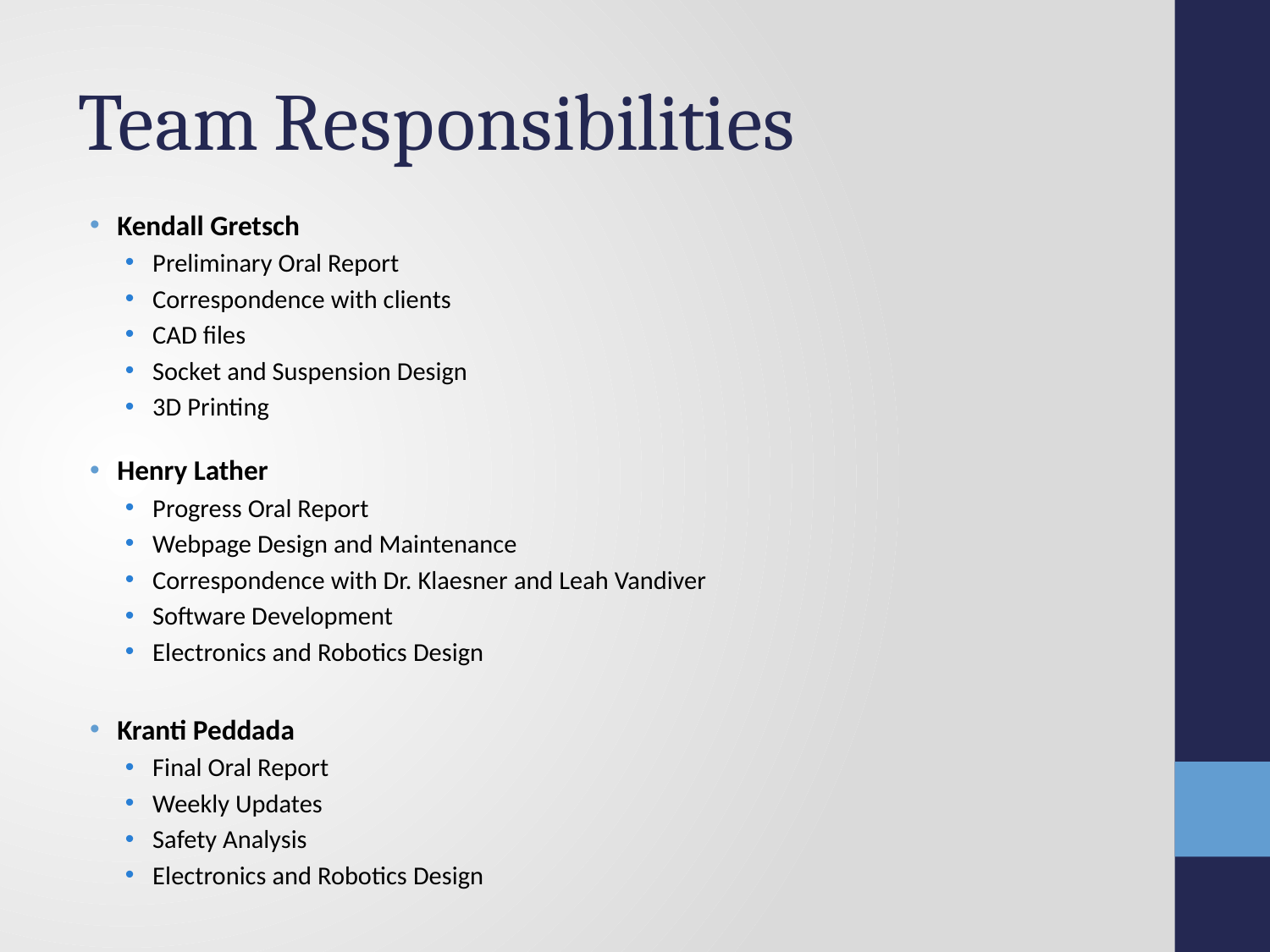

# Team Responsibilities
Kendall Gretsch
Preliminary Oral Report
Correspondence with clients
CAD files
Socket and Suspension Design
3D Printing

Henry Lather
Progress Oral Report
Webpage Design and Maintenance
Correspondence with Dr. Klaesner and Leah Vandiver
Software Development
Electronics and Robotics Design

Kranti Peddada
Final Oral Report
Weekly Updates
Safety Analysis
Electronics and Robotics Design